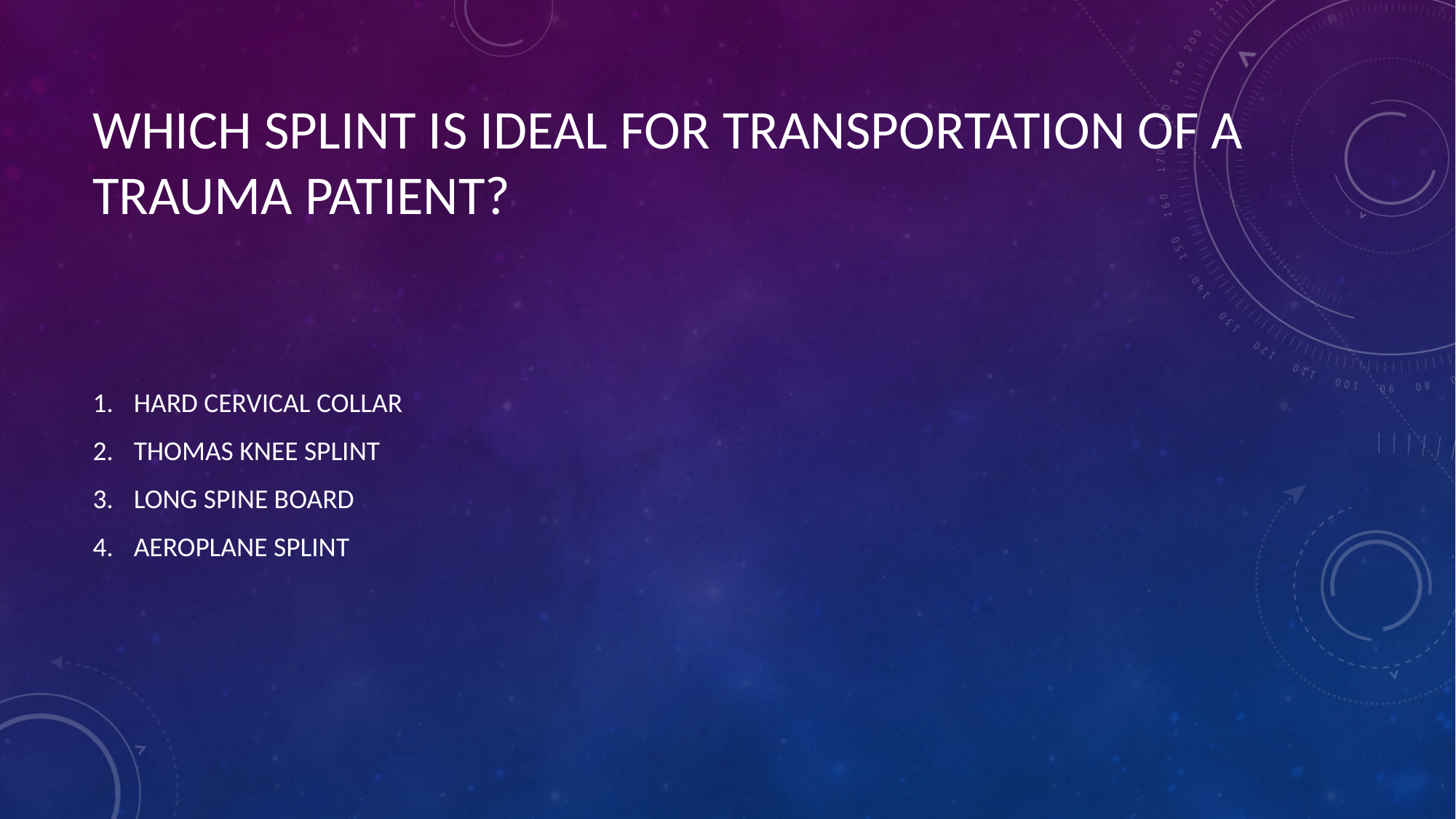

# WHICH SPLINT IS IDEAL FOR TRANSPORTATION OF A TRAUMA PATIENT?
HARD CERVICAL COLLAR
THOMAS KNEE SPLINT
LONG SPINE BOARD
AEROPLANE SPLINT